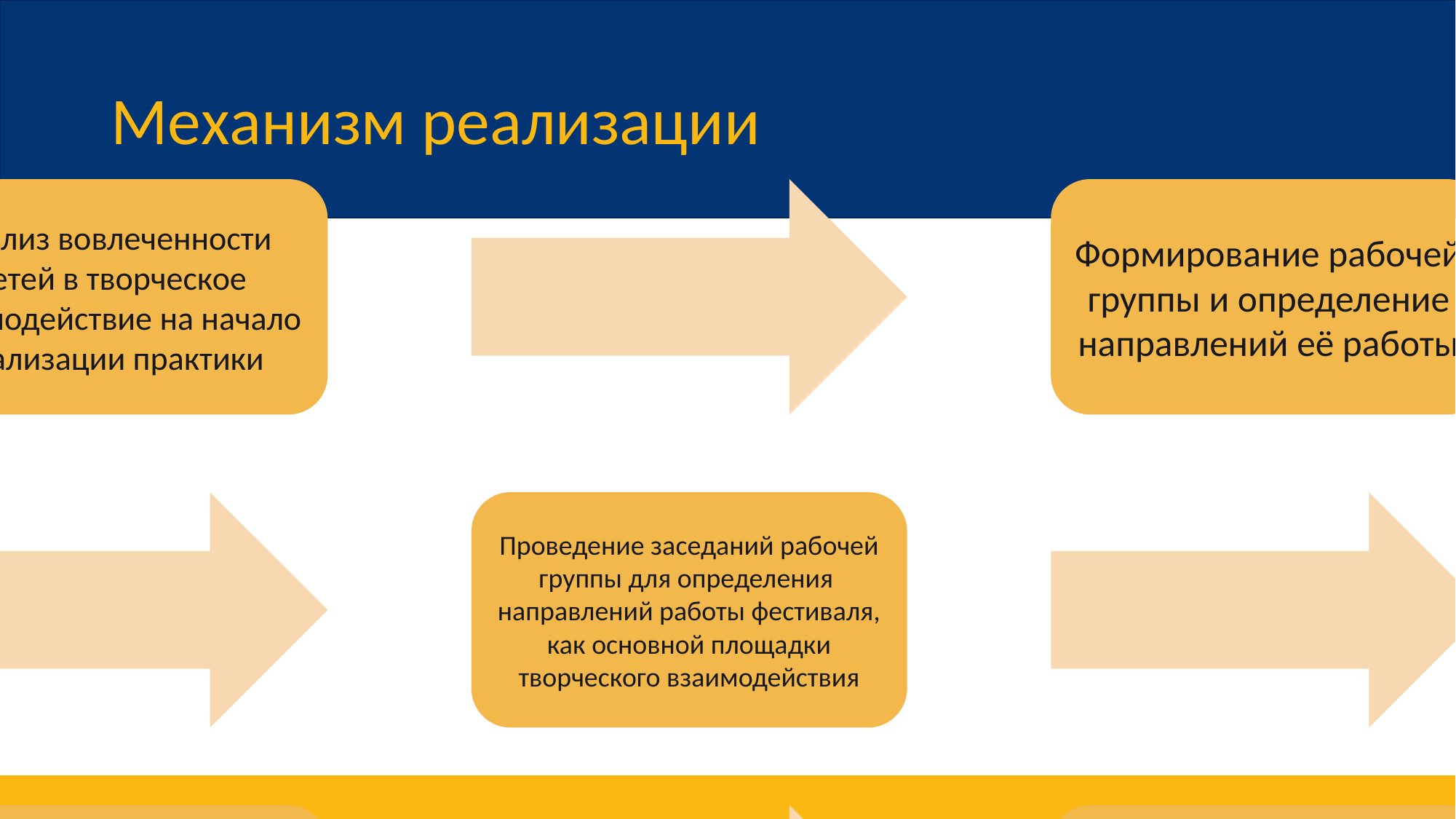

# Механизм реализации
Формирование рабочей группы и определение направлений её работы
Проведение заседаний рабочей группы для определения  направлений работы фестиваля, как основной площадки творческого взаимодействия